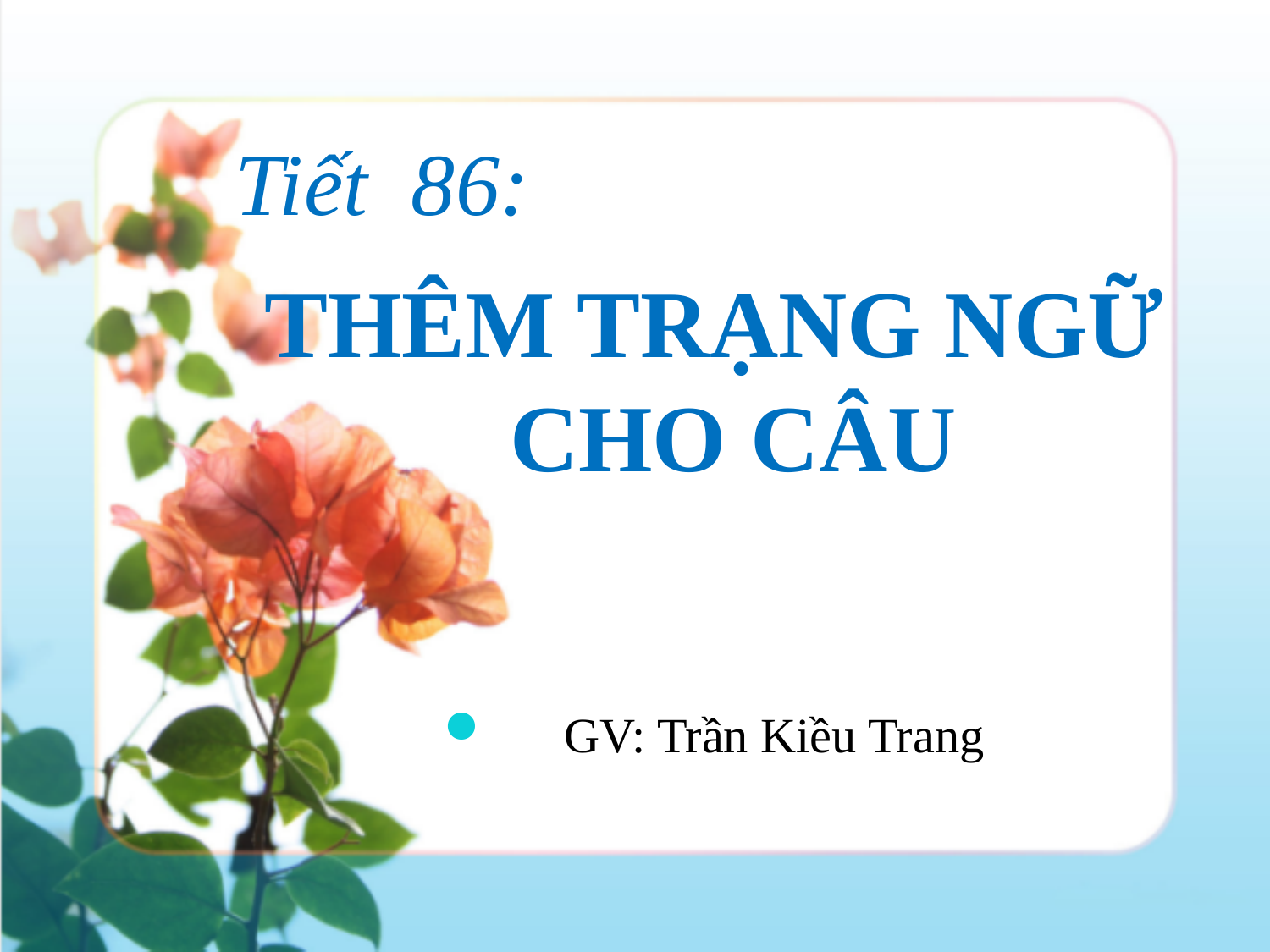

# Tiết  86:

THÊM TRẠNG NGỮ CHO CÂU

      GV: Trần Kiều Trang